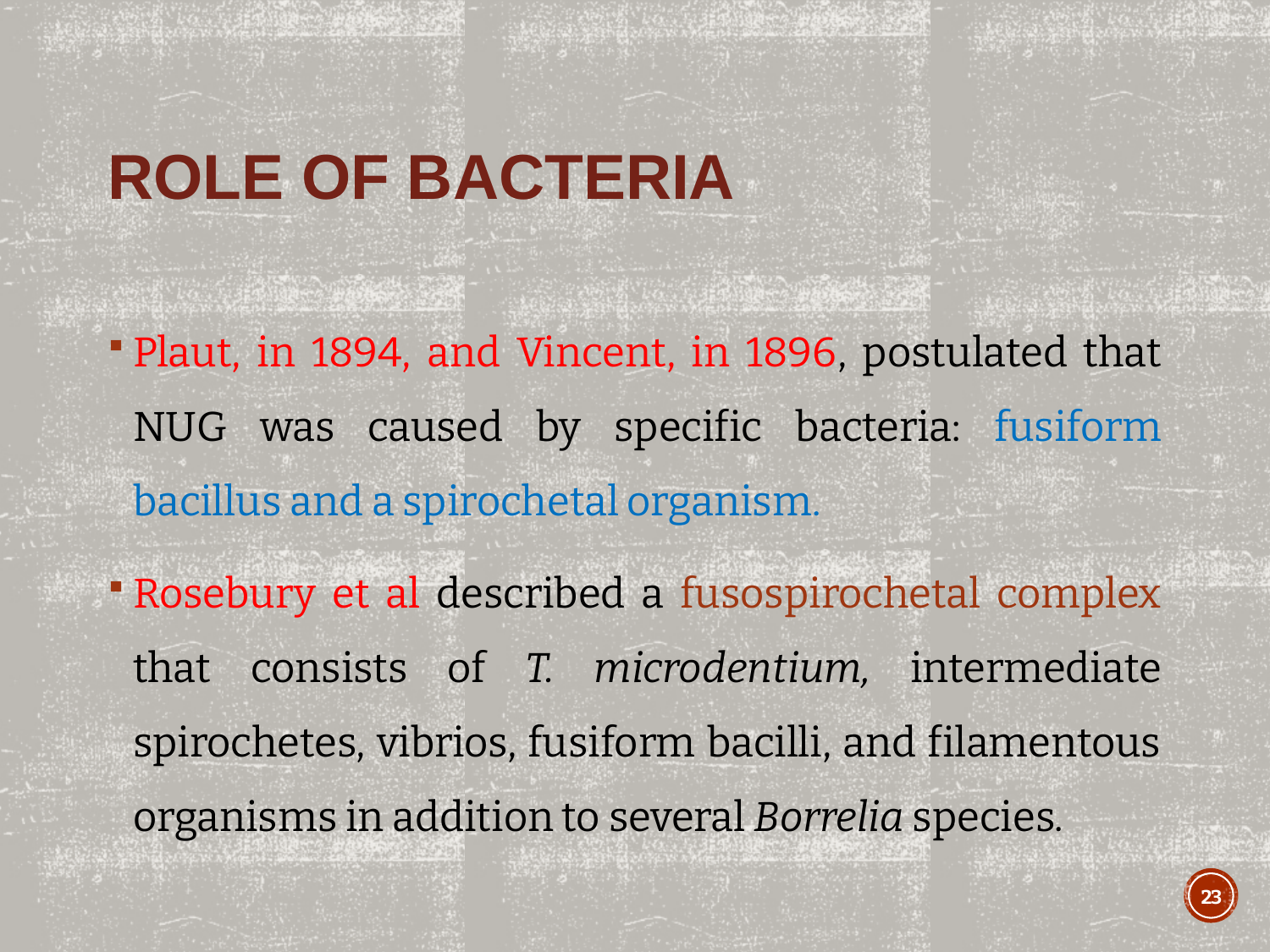

# Role of bacteria
Plaut, in 1894, and Vincent, in 1896, postulated that NUG was caused by specific bacteria: fusiform bacillus and a spirochetal organism.
Rosebury et al described a fusospirochetal complex that consists of T. microdentium, intermediate spirochetes, vibrios, fusiform bacilli, and filamentous organisms in addition to several Borrelia species.
23